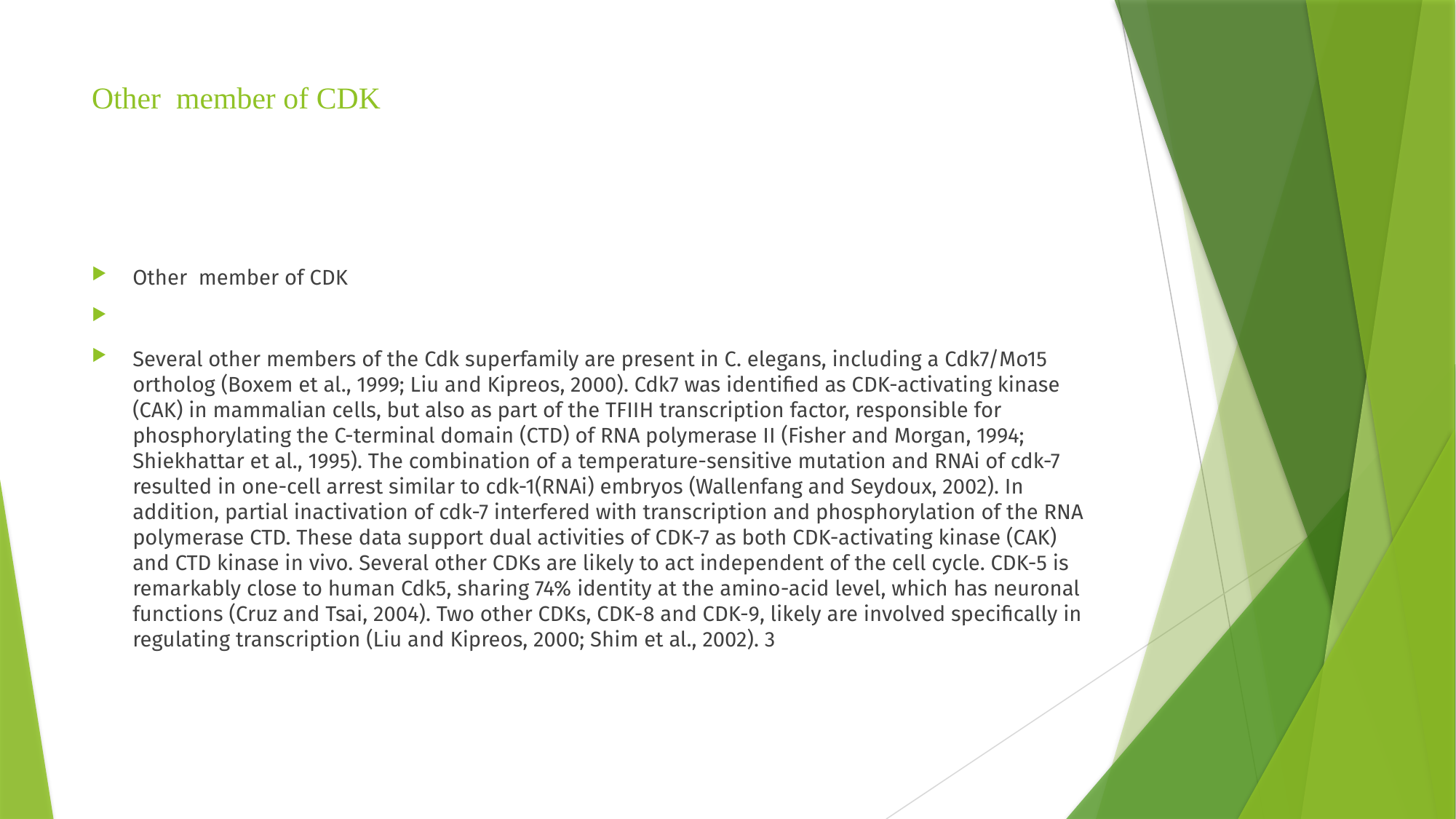

# Other  member of CDK
Other  member of CDK

Several other members of the Cdk superfamily are present in C. elegans, including a Cdk7/Mo15 ortholog (Boxem et al., 1999; Liu and Kipreos, 2000). Cdk7 was identified as CDK-activating kinase (CAK) in mammalian cells, but also as part of the TFIIH transcription factor, responsible for phosphorylating the C-terminal domain (CTD) of RNA polymerase II (Fisher and Morgan, 1994; Shiekhattar et al., 1995). The combination of a temperature-sensitive mutation and RNAi of cdk-7 resulted in one-cell arrest similar to cdk-1(RNAi) embryos (Wallenfang and Seydoux, 2002). In addition, partial inactivation of cdk-7 interfered with transcription and phosphorylation of the RNA polymerase CTD. These data support dual activities of CDK-7 as both CDK-activating kinase (CAK) and CTD kinase in vivo. Several other CDKs are likely to act independent of the cell cycle. CDK-5 is remarkably close to human Cdk5, sharing 74% identity at the amino-acid level, which has neuronal functions (Cruz and Tsai, 2004). Two other CDKs, CDK-8 and CDK-9, likely are involved specifically in regulating transcription (Liu and Kipreos, 2000; Shim et al., 2002). 3